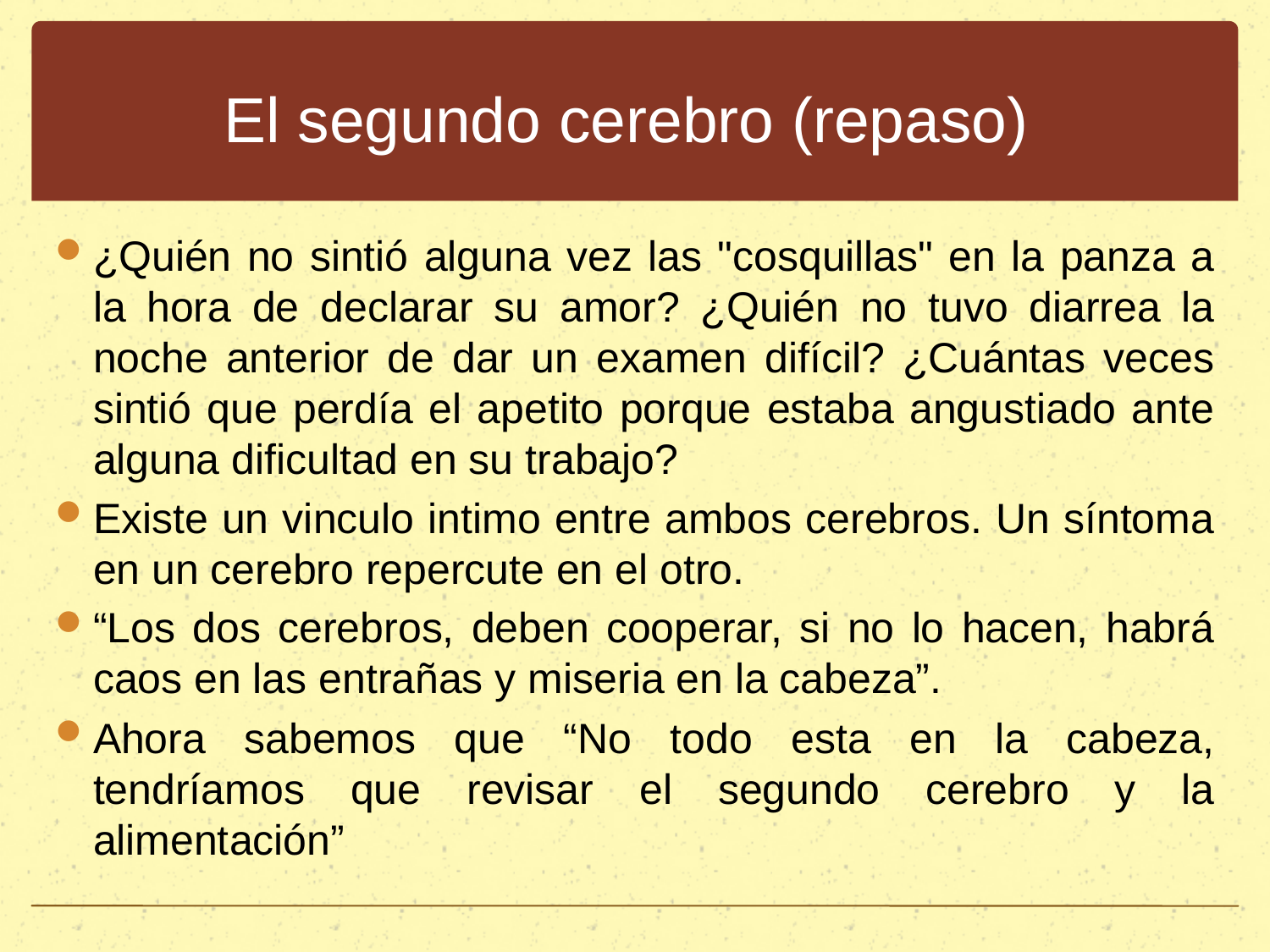

# El segundo cerebro (repaso)
¿Quién no sintió alguna vez las "cosquillas" en la panza a la hora de declarar su amor? ¿Quién no tuvo diarrea la noche anterior de dar un examen difícil? ¿Cuántas veces sintió que perdía el apetito porque estaba angustiado ante alguna dificultad en su trabajo?
Existe un vinculo intimo entre ambos cerebros. Un síntoma en un cerebro repercute en el otro.
“Los dos cerebros, deben cooperar, si no lo hacen, habrá caos en las entrañas y miseria en la cabeza”.
Ahora sabemos que “No todo esta en la cabeza, tendríamos que revisar el segundo cerebro y la alimentación”